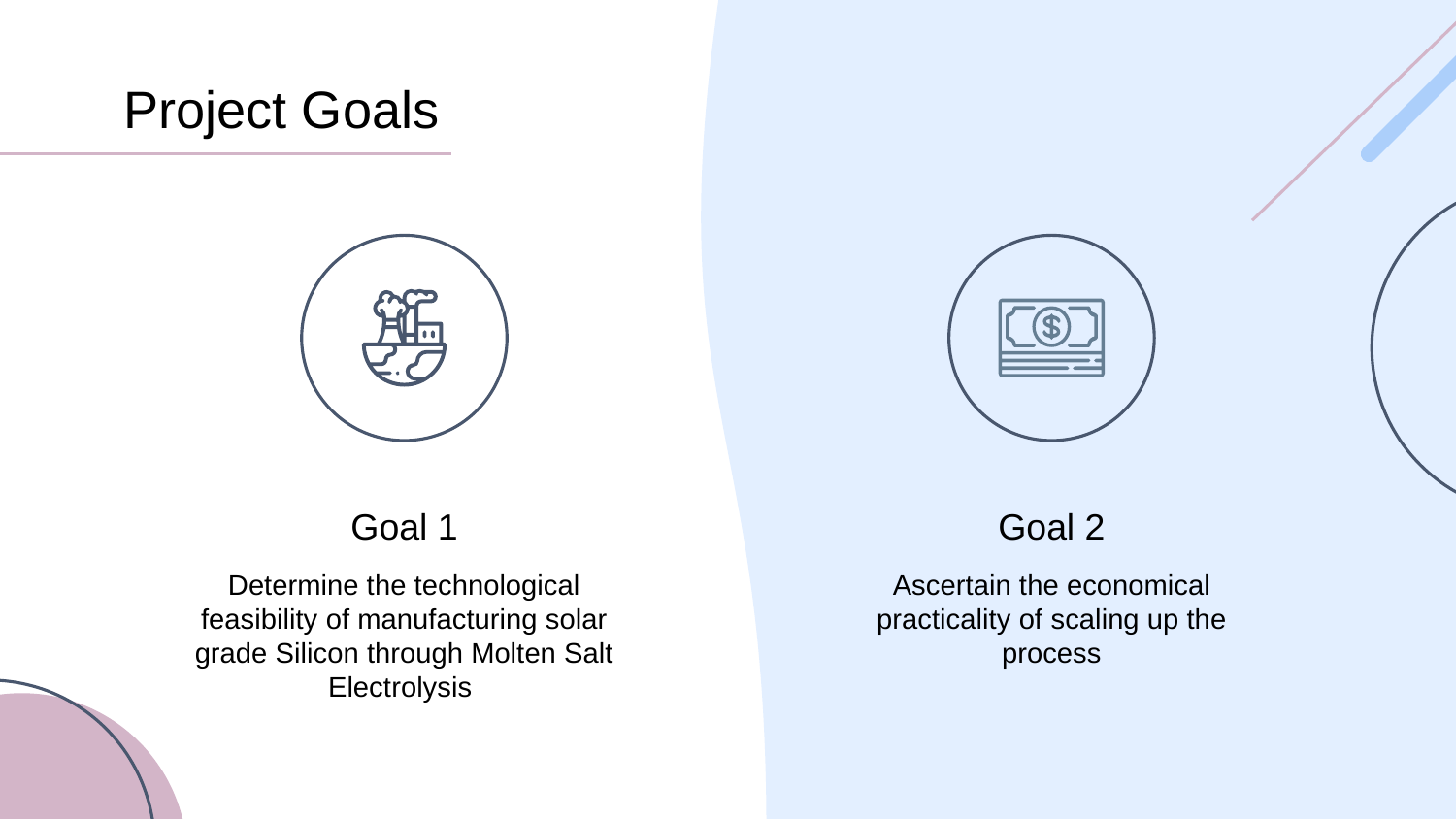

# Project Goals

Goal 1
Goal 2
Determine the technological feasibility of manufacturing solar grade Silicon through Molten Salt Electrolysis
Ascertain the economical practicality of scaling up the process